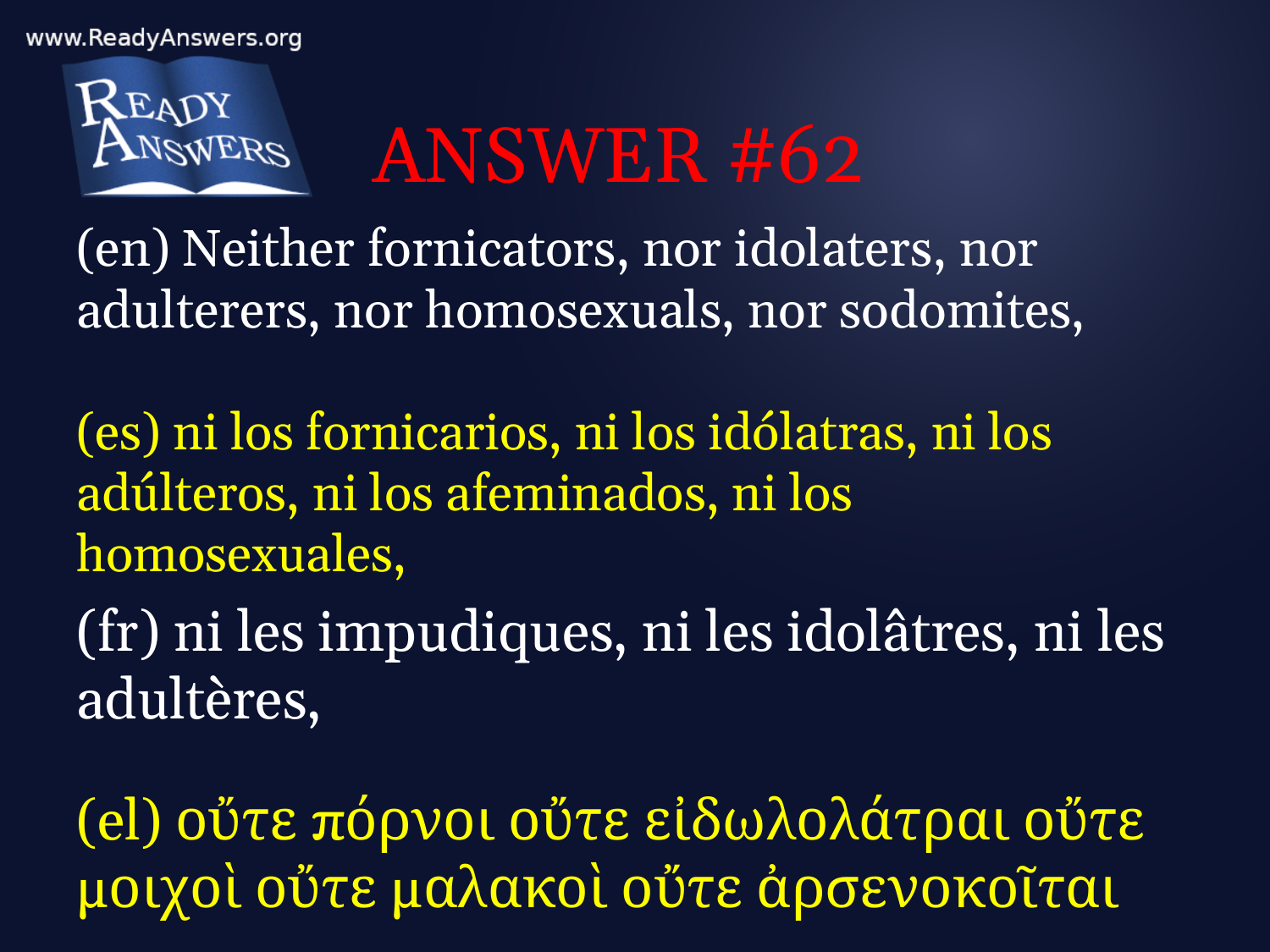

# ANSWER #62
(en) Neither fornicators, nor idolaters, nor adulterers, nor homosexuals, nor sodomites,
(es) ni los fornicarios, ni los idólatras, ni los adúlteros, ni los afeminados, ni los homosexuales,
(fr) ni les impudiques, ni les idolâtres, ni les adultères,
(el) οὔτε πόρνοι οὔτε εἰδωλολάτραι οὔτε μοιχοὶ οὔτε μαλακοὶ οὔτε ἀρσενοκοῖται